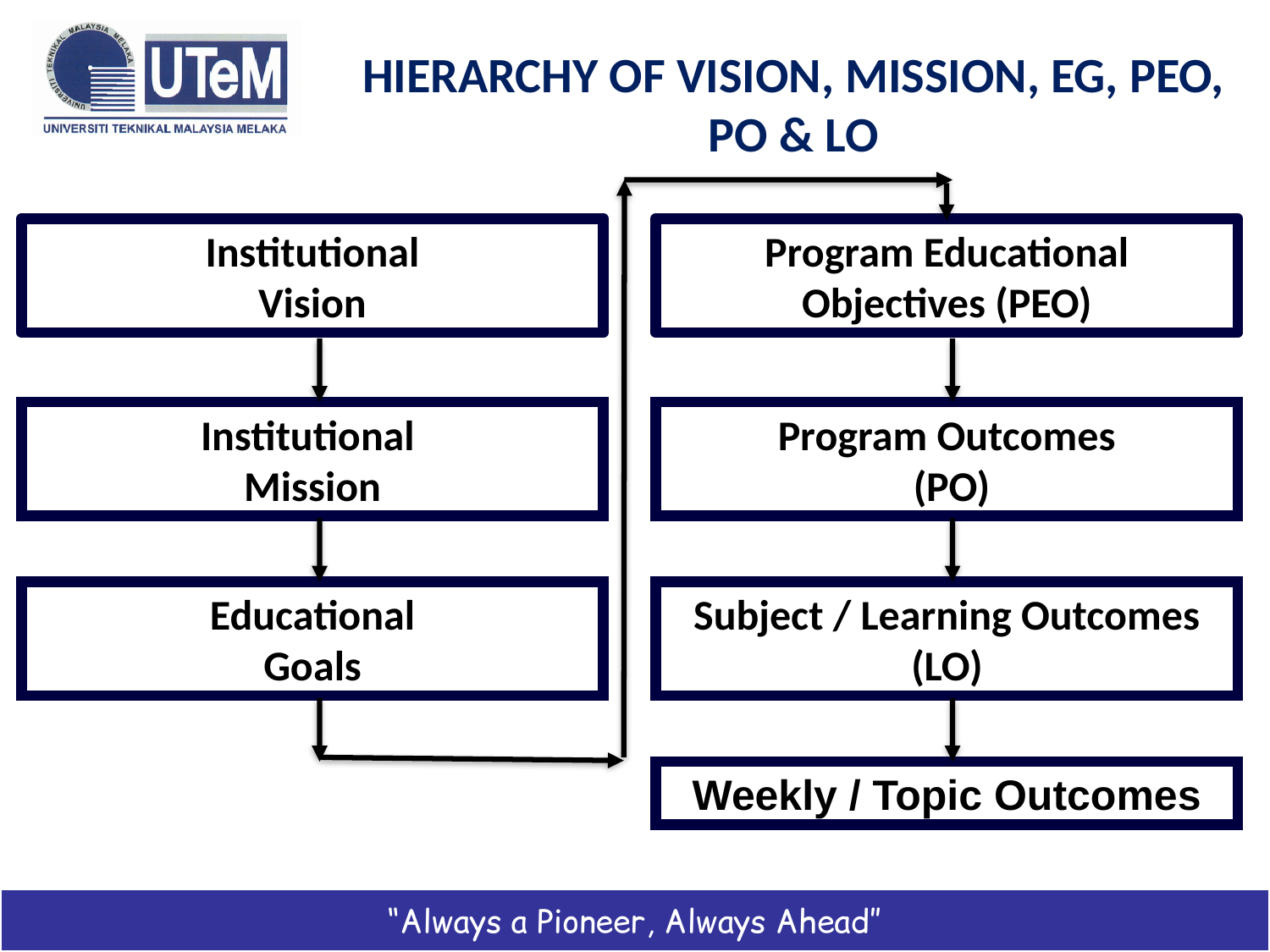

HIERARCHY OF Vision, Mission, EG, PEO, PO & LO

Institutional
Vision
Program Educational Objectives (PEO)

Institutional
Mission
Program Outcomes
 (PO)

Educational
Goals
Subject / Learning Outcomes (LO)

Weekly / Topic Outcomes